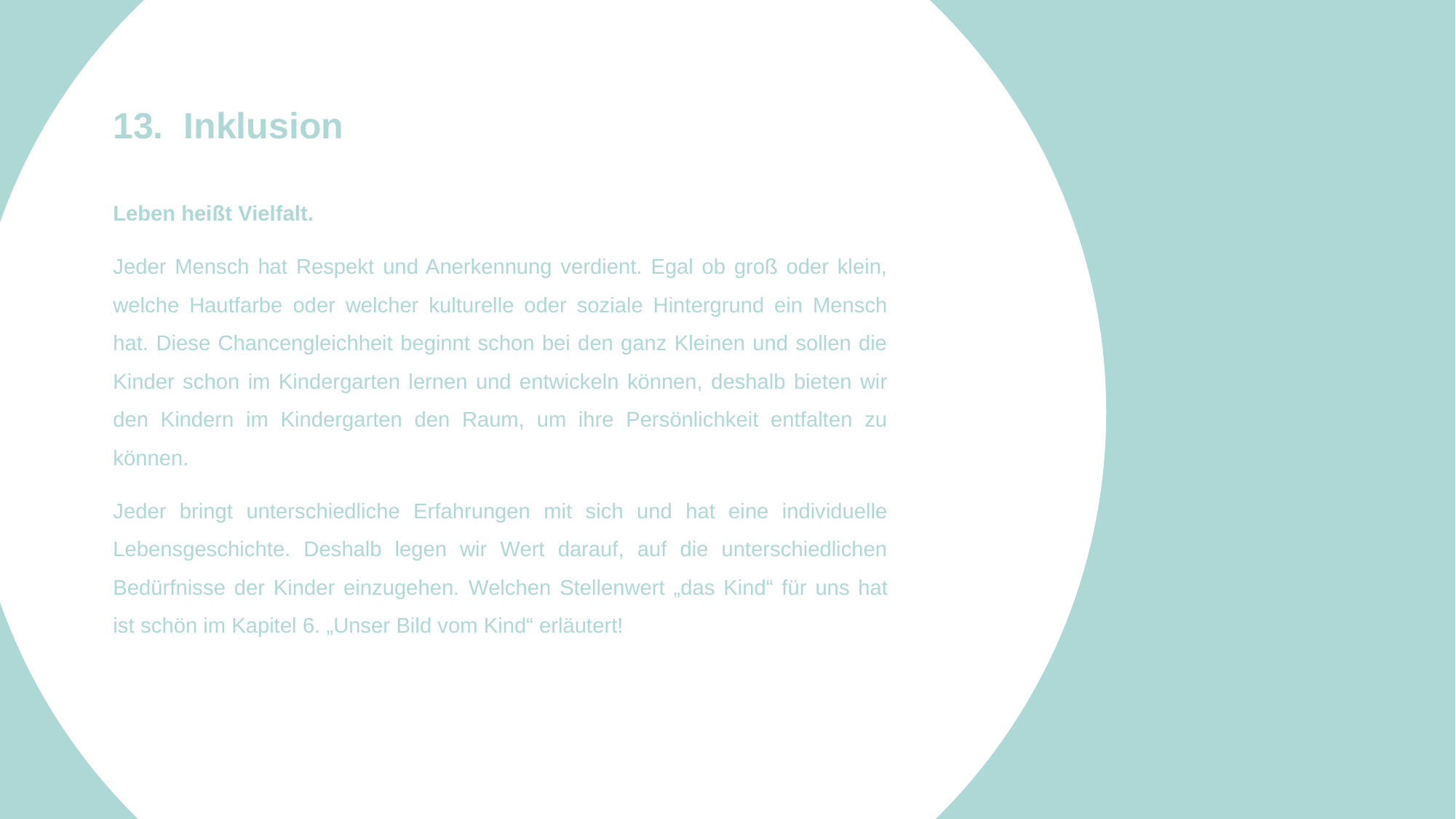

13.  Inklusion
Leben heißt Vielfalt.
Jeder Mensch hat Respekt und Anerkennung verdient. Egal ob groß oder klein, welche Hautfarbe oder welcher kulturelle oder soziale Hintergrund ein Mensch hat. Diese Chancengleichheit beginnt schon bei den ganz Kleinen und sollen die Kinder schon im Kindergarten lernen und entwickeln können, deshalb bieten wir den Kindern im Kindergarten den Raum, um ihre Persönlichkeit entfalten zu können.
Jeder bringt unterschiedliche Erfahrungen mit sich und hat eine individuelle Lebensgeschichte. Deshalb legen wir Wert darauf, auf die unterschiedlichen Bedürfnisse der Kinder einzugehen. Welchen Stellenwert „das Kind“ für uns hat ist schön im Kapitel 6. „Unser Bild vom Kind“ erläutert!